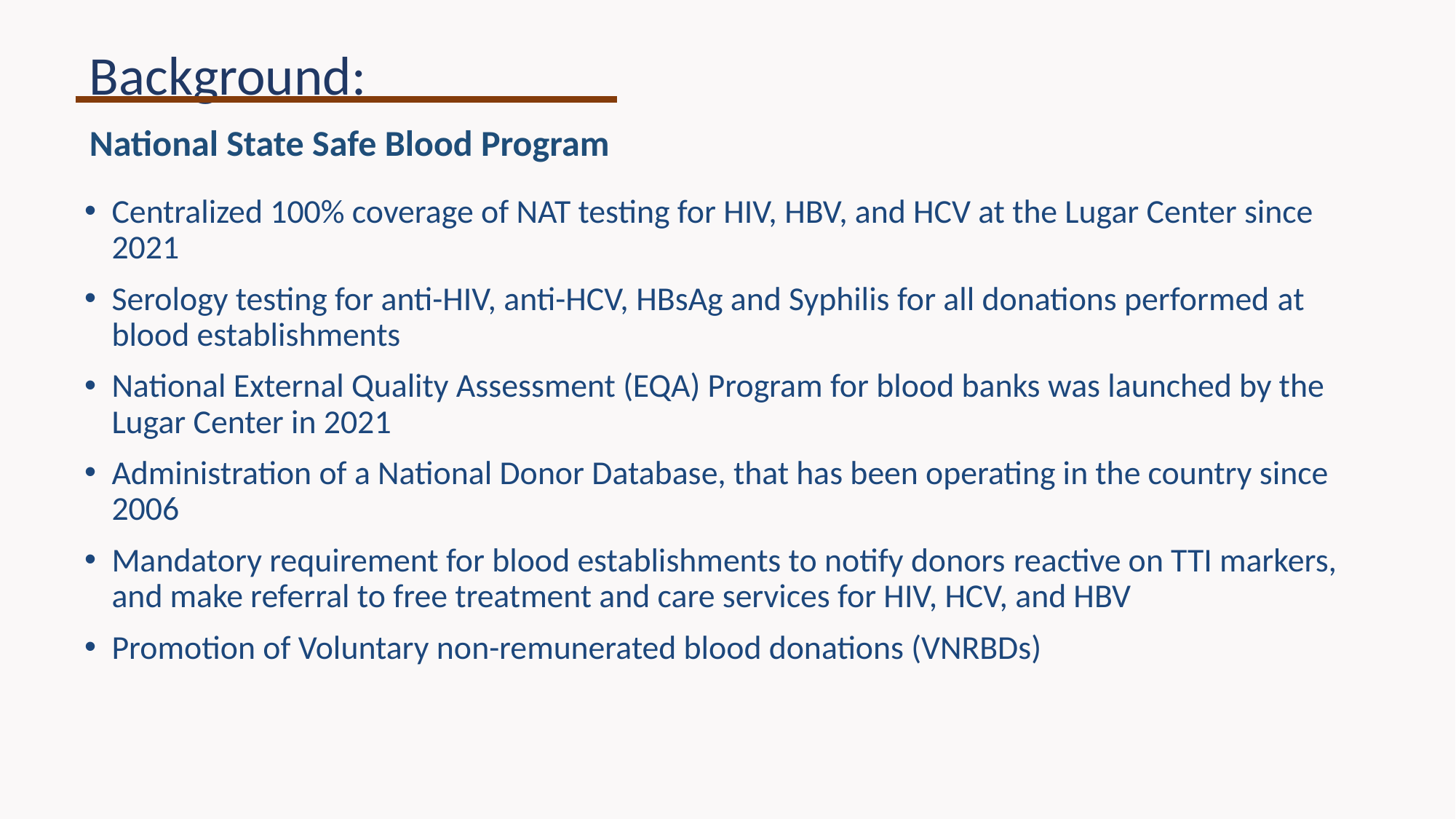

Background:
# National State Safe Blood Program
Centralized 100% coverage of NAT testing for HIV, HBV, and HCV at the Lugar Center since 2021
Serology testing for anti-HIV, anti-HCV, HBsAg and Syphilis for all donations performed at blood establishments
National External Quality Assessment (EQA) Program for blood banks was launched by the Lugar Center in 2021
Administration of a National Donor Database, that has been operating in the country since 2006
Mandatory requirement for blood establishments to notify donors reactive on TTI markers, and make referral to free treatment and care services for HIV, HCV, and HBV
Promotion of Voluntary non-remunerated blood donations (VNRBDs)